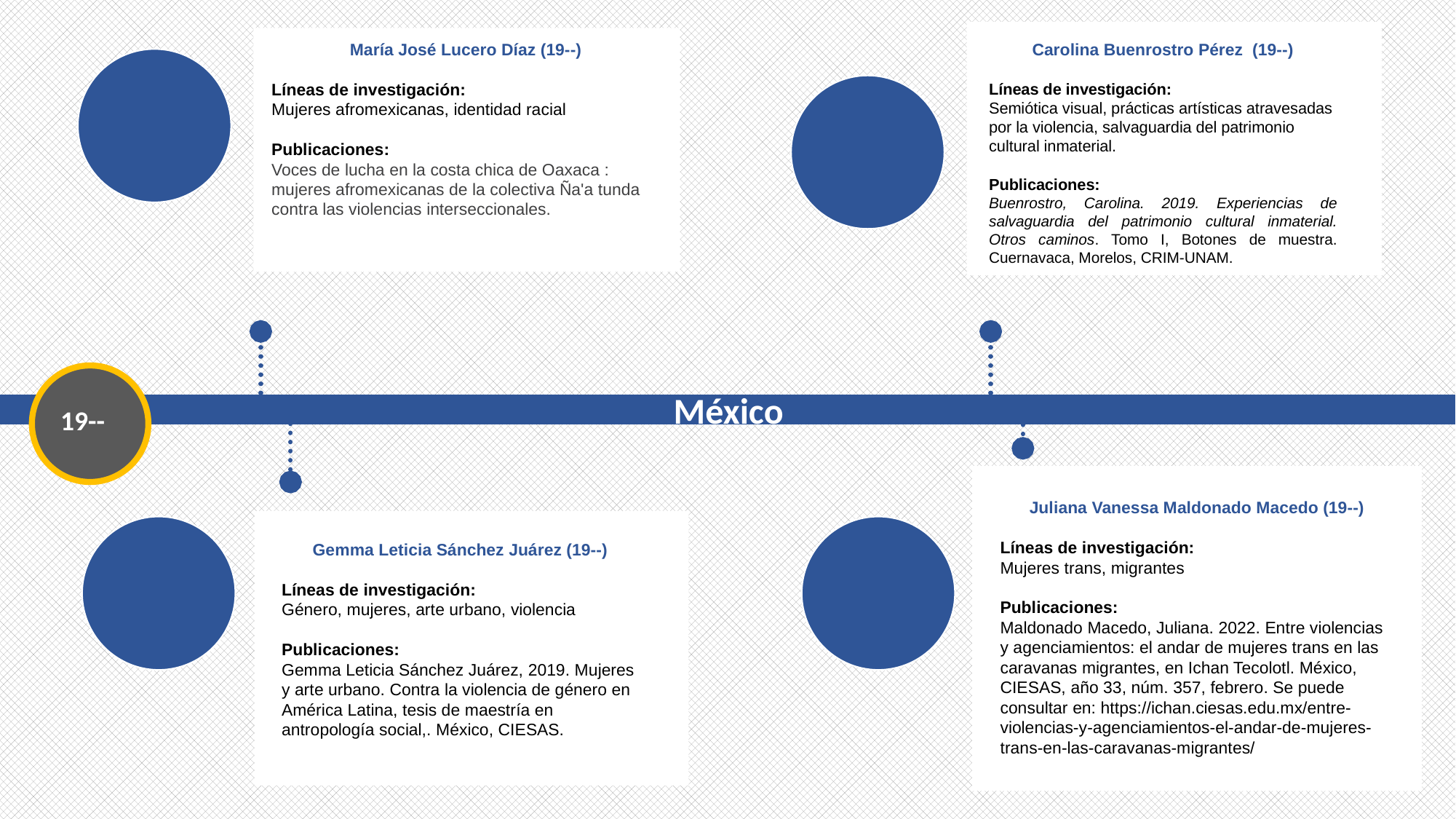

María José Lucero Díaz (19--)

Líneas de investigación:
Mujeres afromexicanas, identidad racial

Publicaciones:
Voces de lucha en la costa chica de Oaxaca : mujeres afromexicanas de la colectiva Ña'a tunda contra las violencias interseccionales.

Carolina Buenrostro Pérez  (19--)

Líneas de investigación:
Semiótica visual, prácticas artísticas atravesadas por la violencia, salvaguardia del patrimonio cultural inmaterial.

Publicaciones:
Buenrostro, Carolina. 2019. Experiencias de salvaguardia del patrimonio cultural inmaterial. Otros caminos. Tomo I, Botones de muestra. Cuernavaca, Morelos, CRIM-UNAM.

México
19--

Juliana Vanessa Maldonado Macedo (19--)

Líneas de investigación:
Mujeres trans, migrantes

Publicaciones:
Maldonado Macedo, Juliana. 2022. Entre violencias y agenciamientos: el andar de mujeres trans en las caravanas migrantes, en Ichan Tecolotl. México, CIESAS, año 33, núm. 357, febrero. Se puede consultar en: https://ichan.ciesas.edu.mx/entre-violencias-y-agenciamientos-el-andar-de-mujeres-trans-en-las-caravanas-migrantes/

Gemma Leticia Sánchez Juárez (19--)

Líneas de investigación:
Género, mujeres, arte urbano, violencia

Publicaciones:
Gemma Leticia Sánchez Juárez, 2019. Mujeres y arte urbano. Contra la violencia de género en América Latina, tesis de maestría en antropología social,. México, CIESAS.